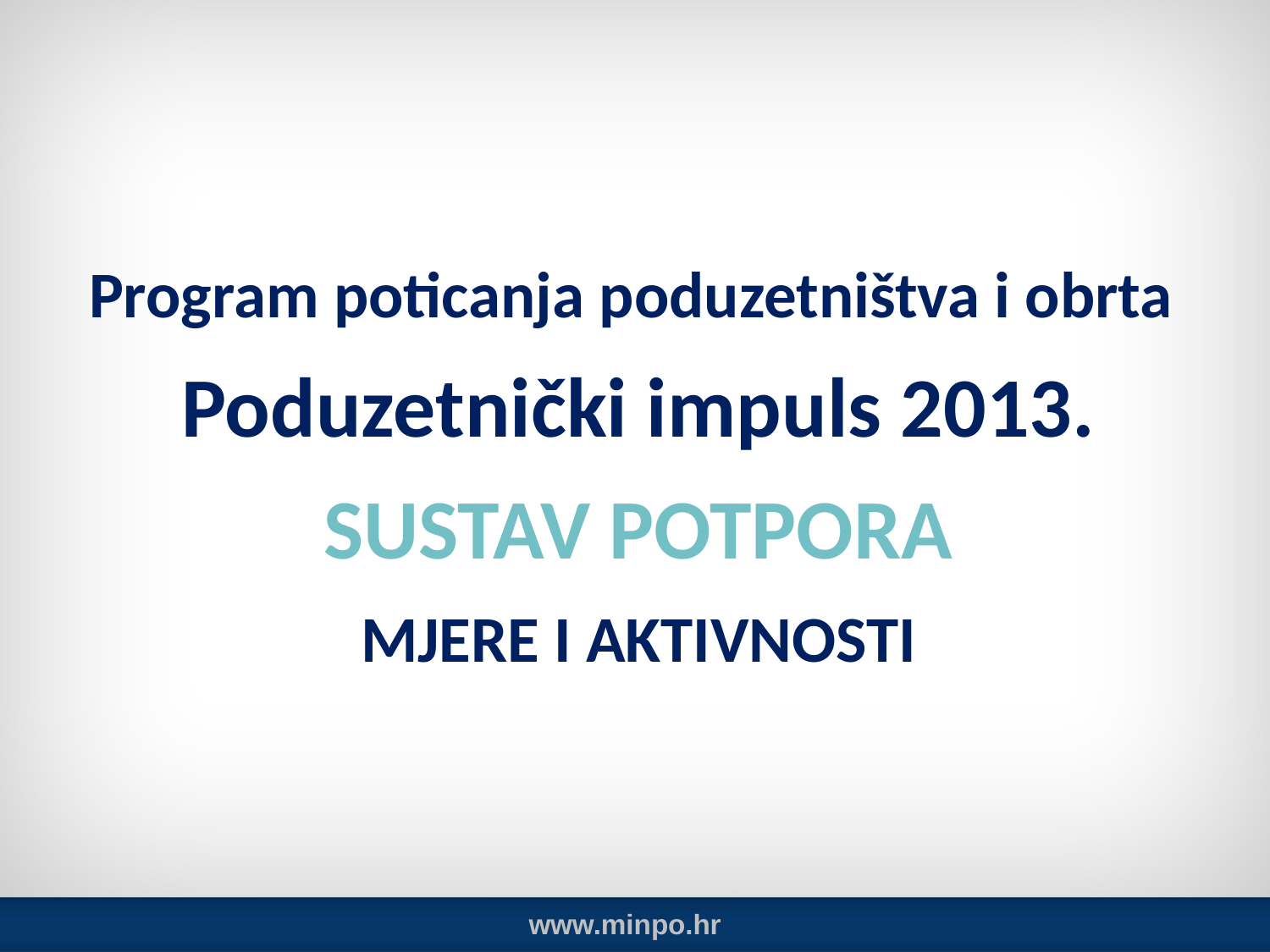

Program poticanja poduzetništva i obrta
Poduzetnički impuls 2013.
SUSTAV POTPORA
MJERE I AKTIVNOSTI
www.minpo.hr